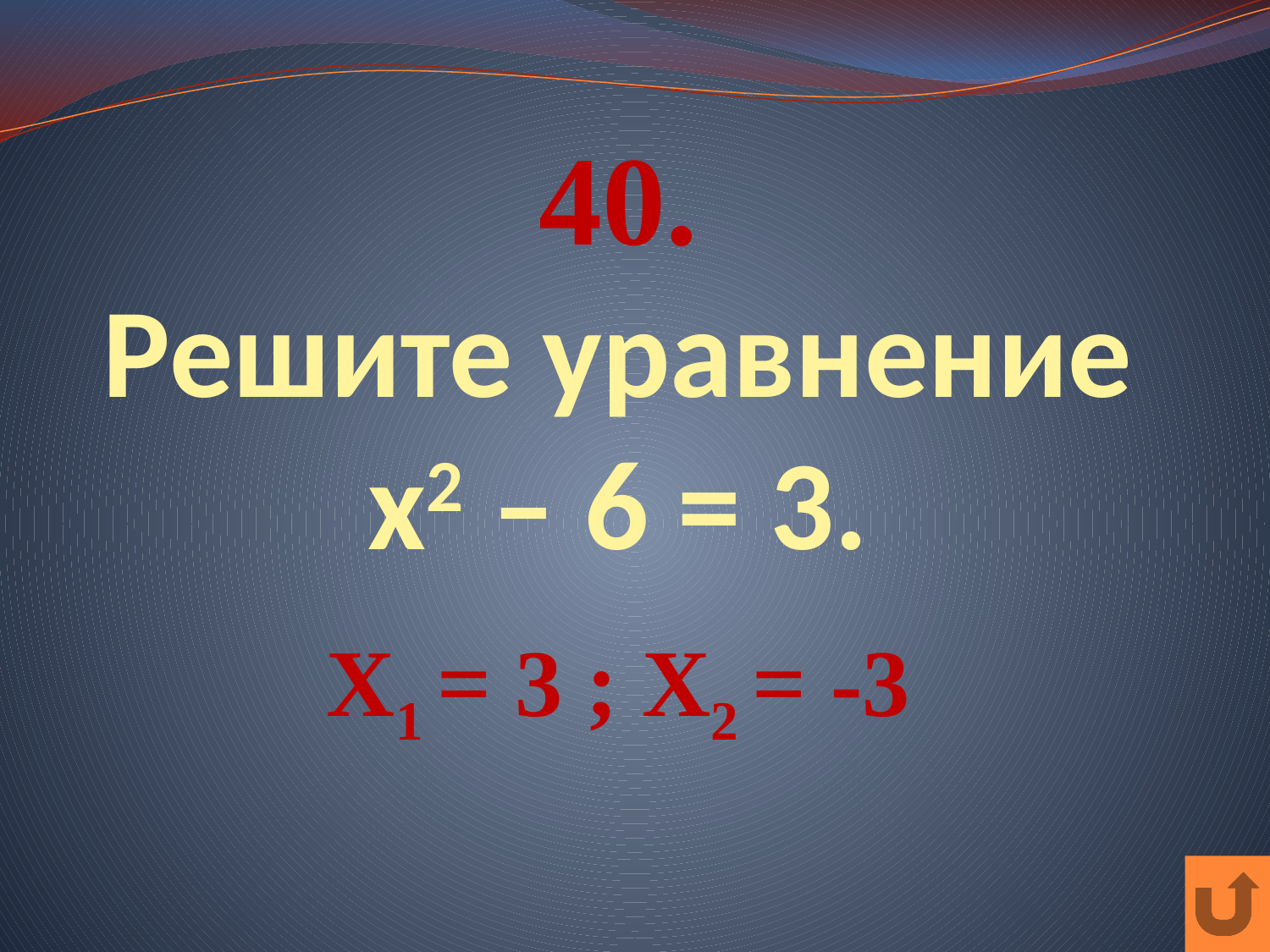

# 40. Решите уравнение x2 – 6 = 3.
Х1 = 3 ; Х2 = -3